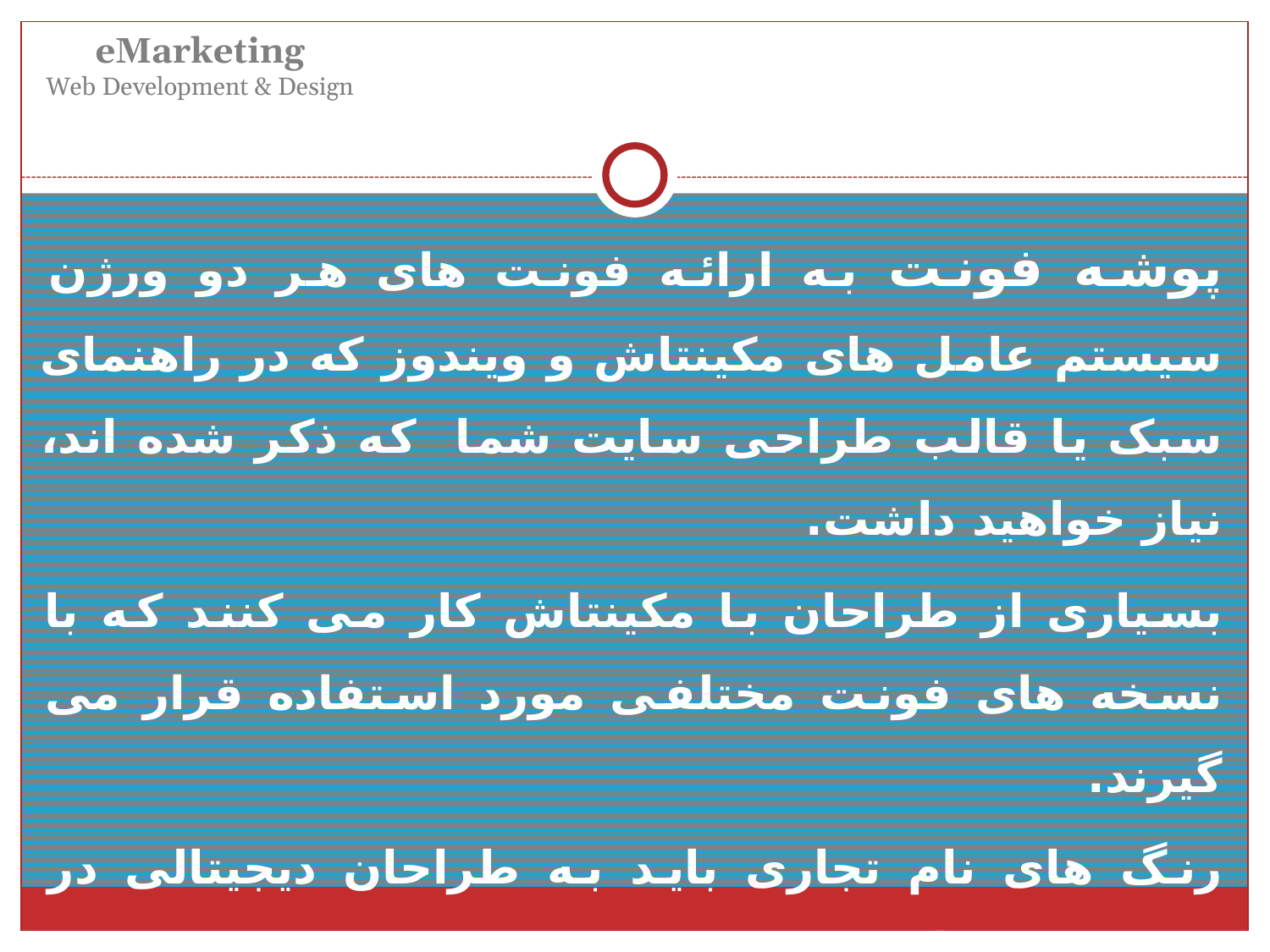

eMarketing
Web Development & Design
پوشه فونت به ارائه فونت های هر دو ورژن سیستم عامل های مکینتاش و ویندوز که در راهنمای سبک یا قالب طراحی سایت شما  که ذکر شده اند، نیاز خواهید داشت.
بسیاری از طراحان با مکینتاش کار می کنند که با نسخه های فونت مختلفی مورد استفاده قرار می گیرند.
رنگ های نام تجاری باید به طراحان دیجیتالی در فرمت RGB داده شوند.